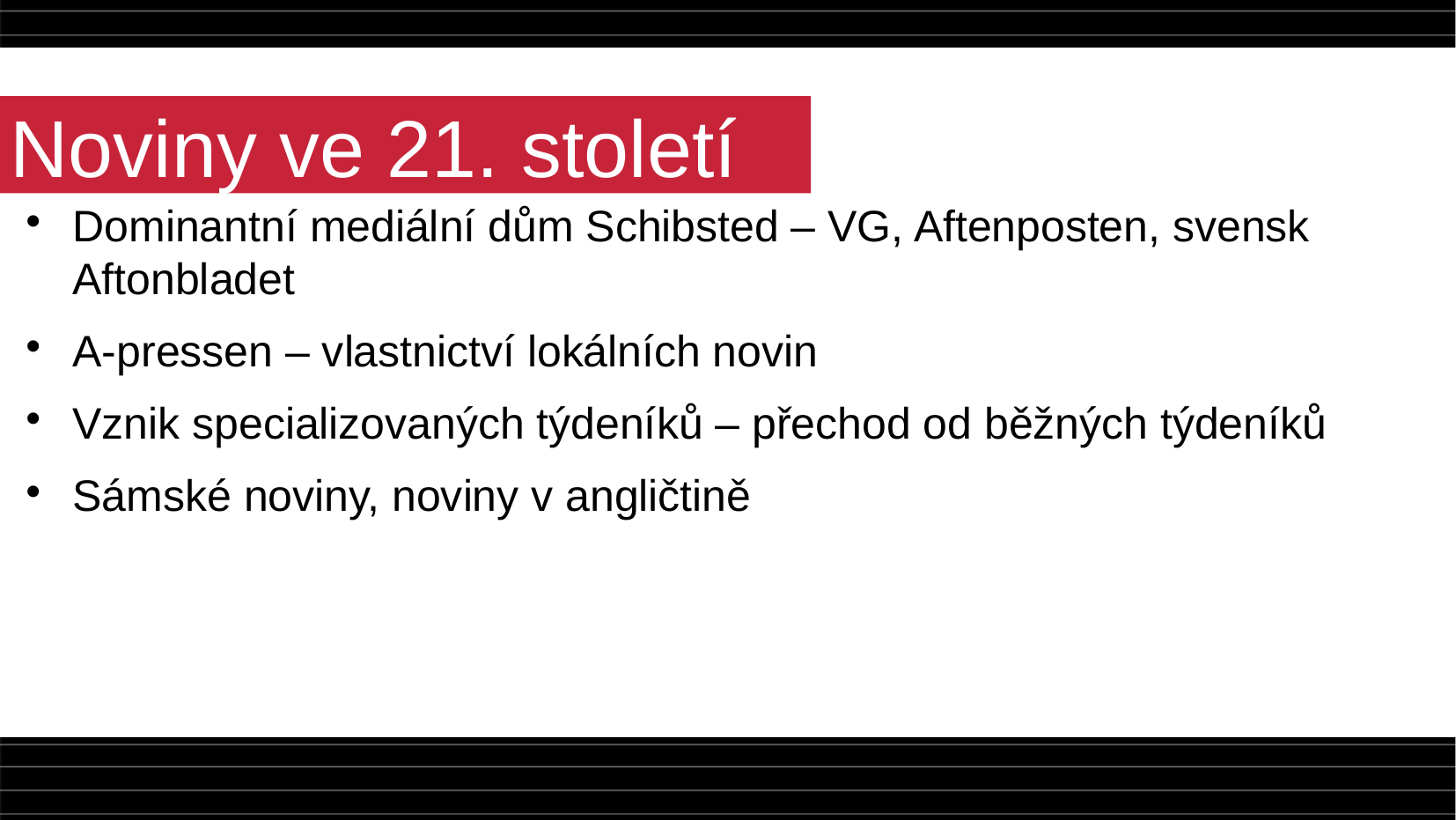

Noviny ve 21. století
Dominantní mediální dům Schibsted – VG, Aftenposten, svensk Aftonbladet
A-pressen – vlastnictví lokálních novin
Vznik specializovaných týdeníků – přechod od běžných týdeníků
Sámské noviny, noviny v angličtině